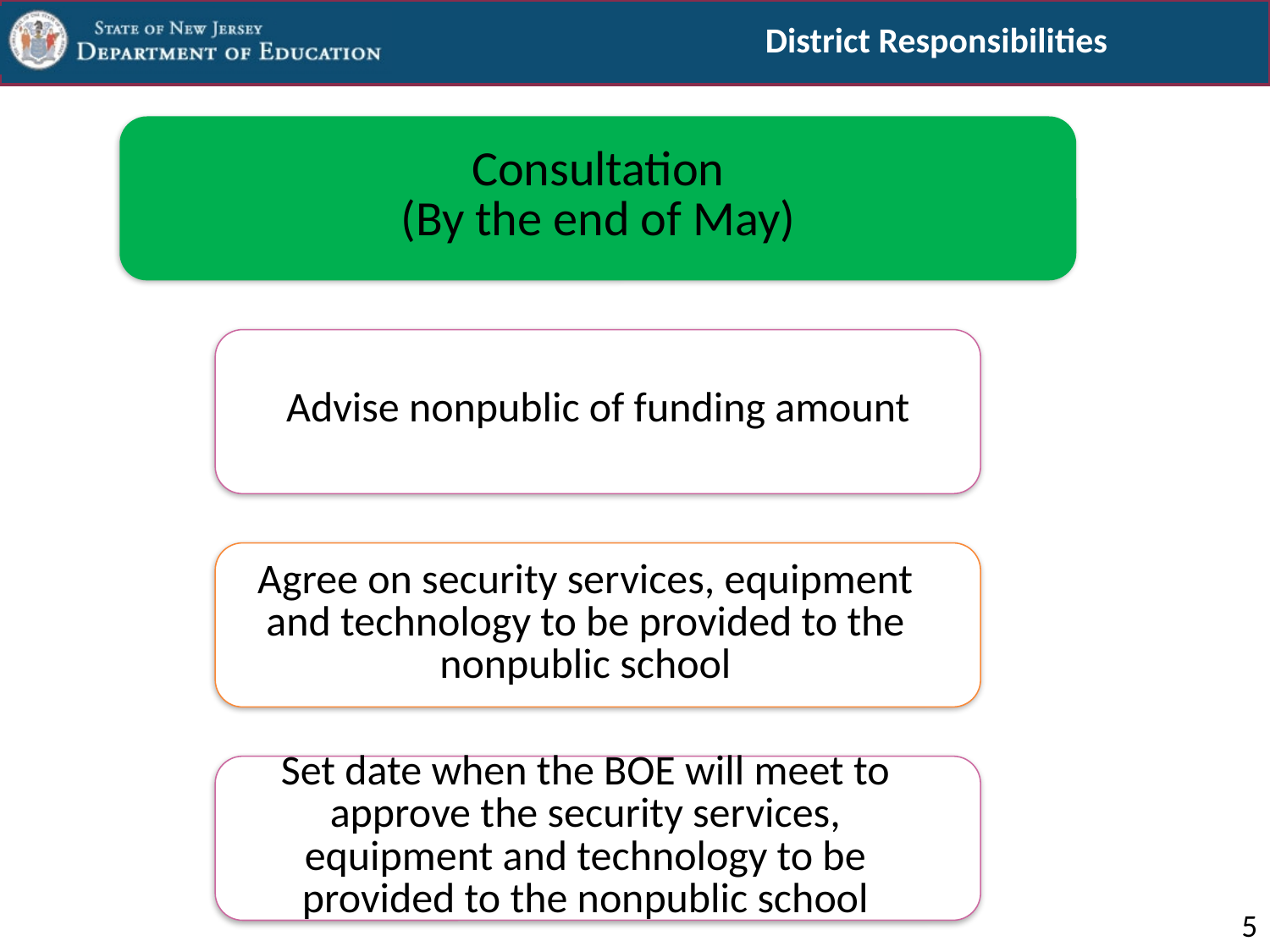

# District Responsibilities
Consultation
(By the end of May)
Advise nonpublic of funding amount
Agree on security services, equipment and technology to be provided to the nonpublic school
Set date when the BOE will meet to approve the security services, equipment and technology to be provided to the nonpublic school